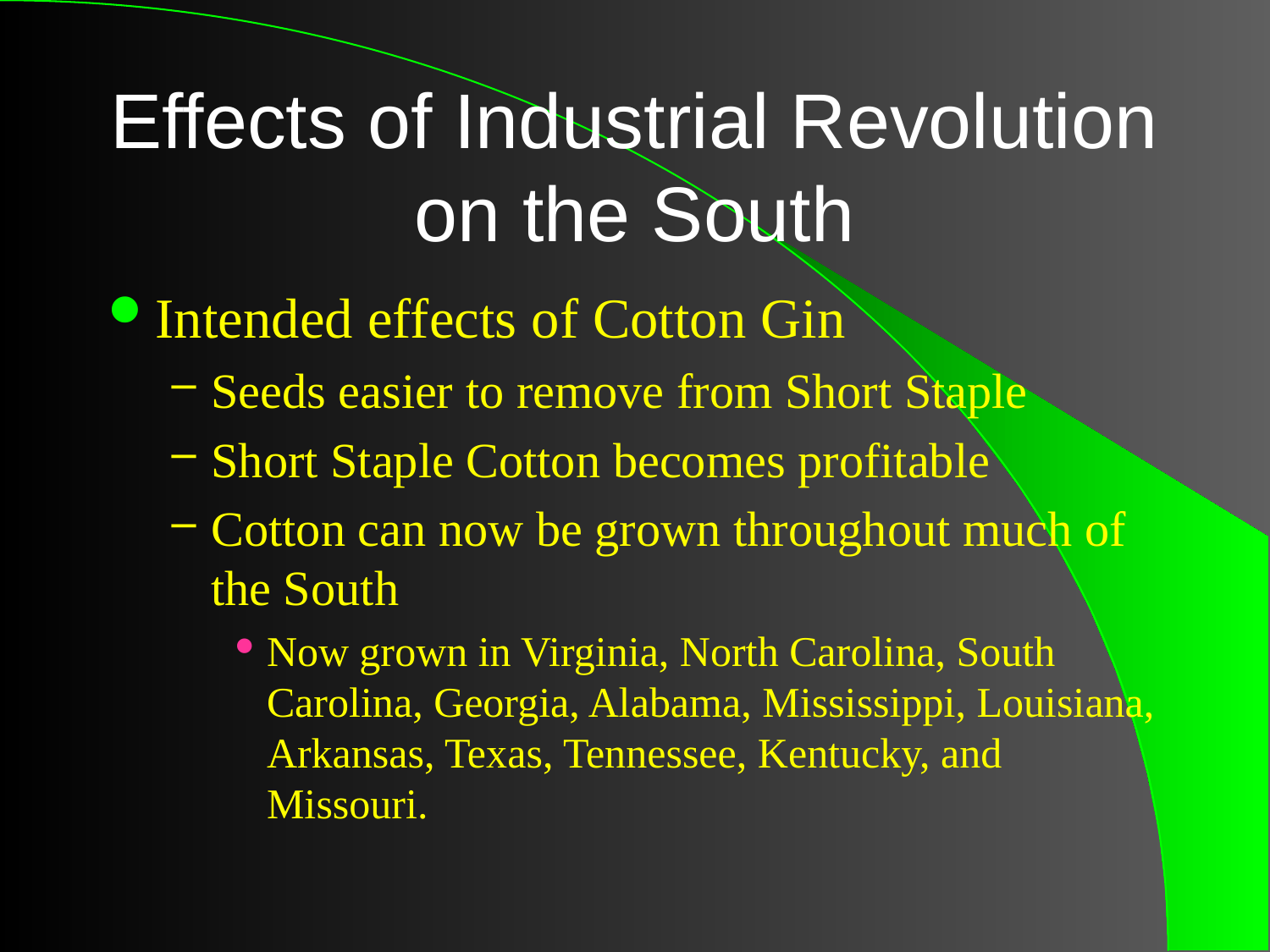

# Effects of Industrial Revolution on the South
Intended effects of Cotton Gin
Seeds easier to remove from Short Staple
Short Staple Cotton becomes profitable
Cotton can now be grown throughout much of the South
Now grown in Virginia, North Carolina, South Carolina, Georgia, Alabama, Mississippi, Louisiana, Arkansas, Texas, Tennessee, Kentucky, and Missouri.